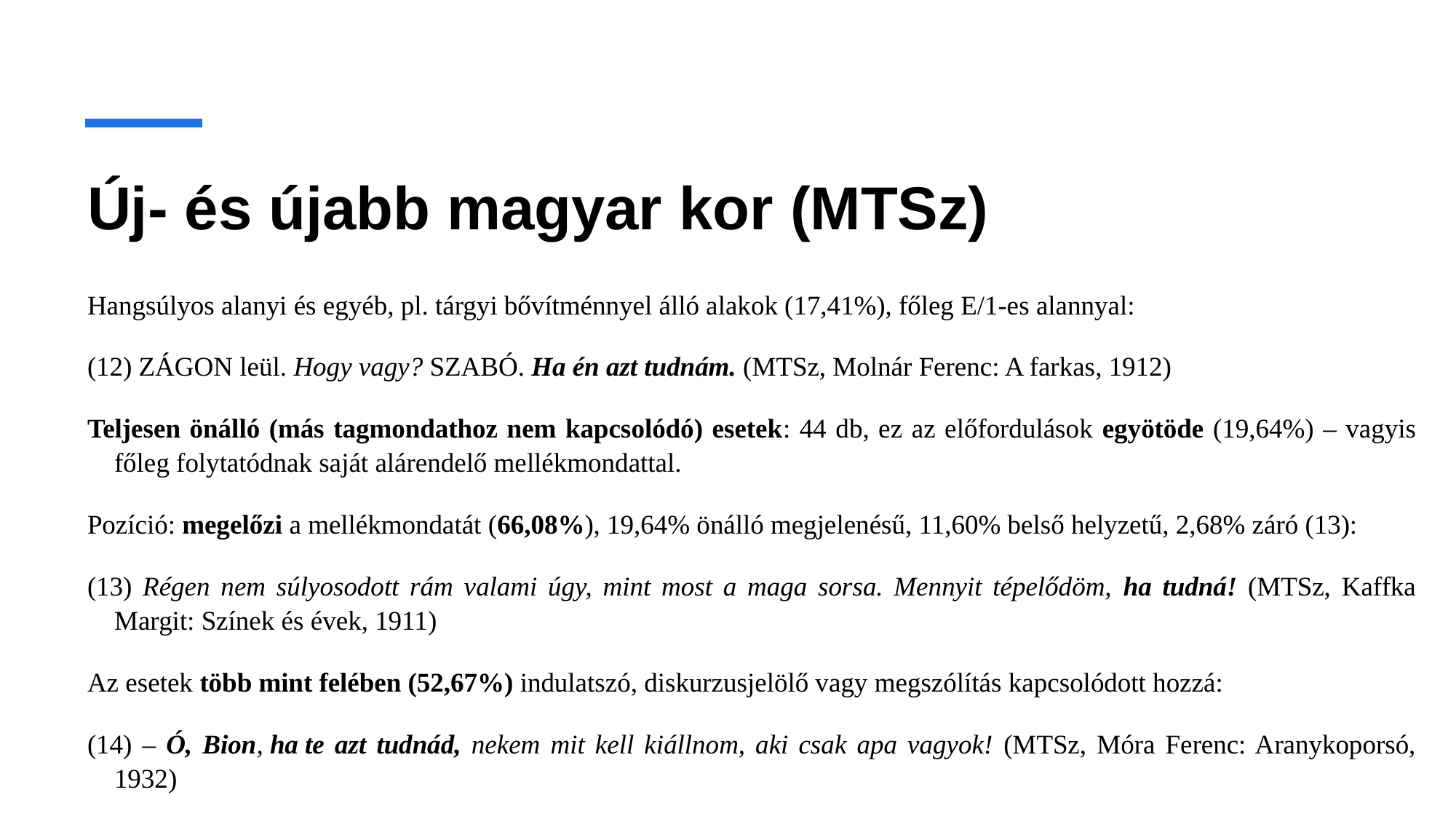

# Új- és újabb magyar kor (MTSz)
Hangsúlyos alanyi és egyéb, pl. tárgyi bővítménnyel álló alakok (17,41%), főleg E/1-es alannyal:
(12) ZÁGON leül. Hogy vagy? SZABÓ. Ha én azt tudnám. (MTSz, Molnár Ferenc: A farkas, 1912)
Teljesen önálló (más tagmondathoz nem kapcsolódó) esetek: 44 db, ez az előfordulások egyötöde (19,64%) – vagyis főleg folytatódnak saját alárendelő mellékmondattal.
Pozíció: megelőzi a mellékmondatát (66,08%), 19,64% önálló megjelenésű, 11,60% belső helyzetű, 2,68% záró (13):
(13) Régen nem súlyosodott rám valami úgy, mint most a maga sorsa. Mennyit tépelődöm, ha tudná! (MTSz, Kaffka Margit: Színek és évek, 1911)
Az esetek több mint felében (52,67%) indulatszó, diskurzusjelölő vagy megszólítás kapcsolódott hozzá:
(14) – Ó, Bion, ha te azt tudnád, nekem mit kell kiállnom, aki csak apa vagyok! (MTSz, Móra Ferenc: Aranykoporsó, 1932)